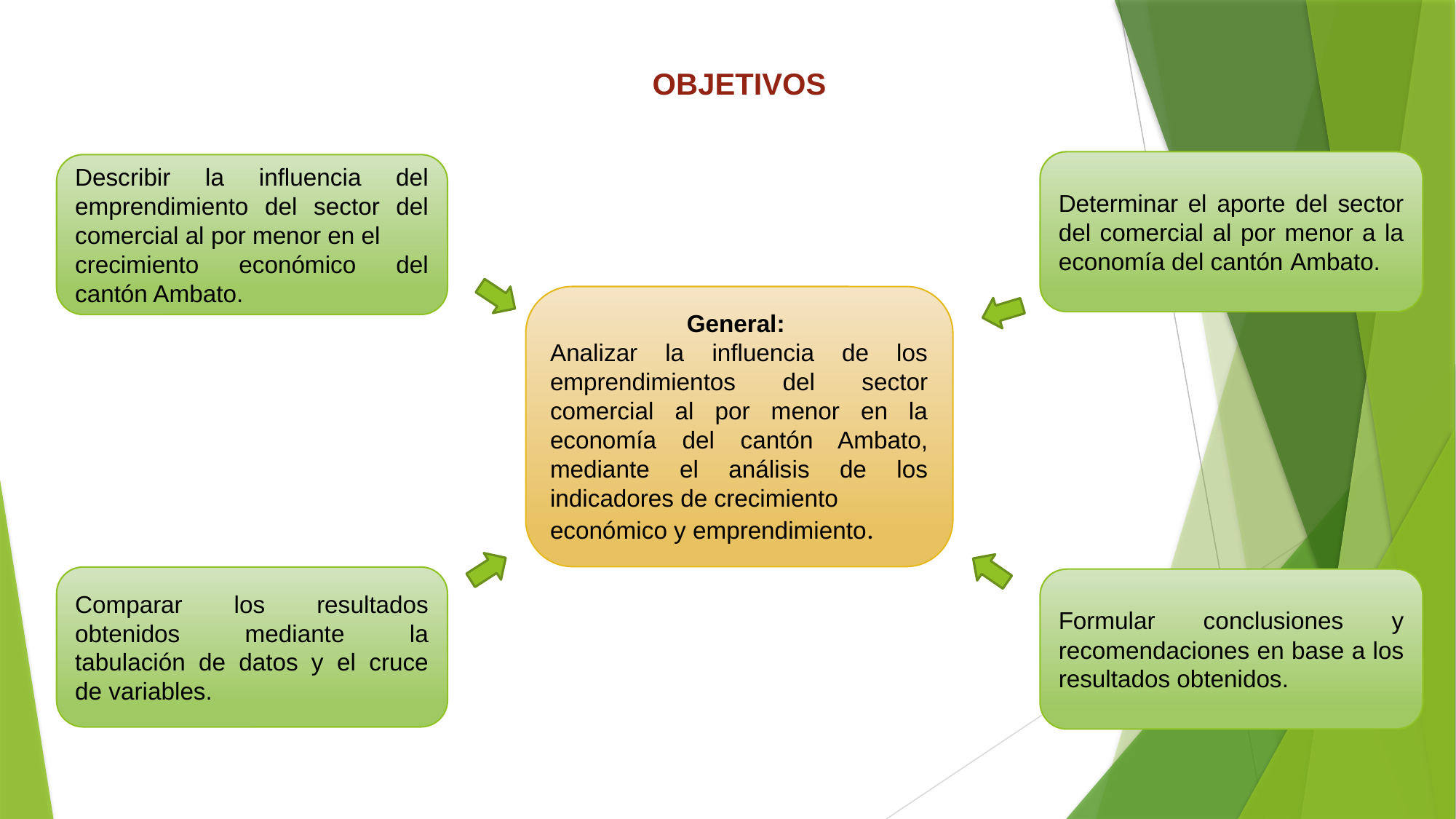

OBJETIVOS
Determinar el aporte del sector del comercial al por menor a la economía del cantón Ambato.
Describir la influencia del emprendimiento del sector del comercial al por menor en el
crecimiento económico del cantón Ambato.

General:
Analizar la influencia de los emprendimientos del sector comercial al por menor en la economía del cantón Ambato, mediante el análisis de los indicadores de crecimiento
económico y emprendimiento.

Comparar los resultados obtenidos mediante la tabulación de datos y el cruce de variables.
Formular conclusiones y recomendaciones en base a los resultados obtenidos.